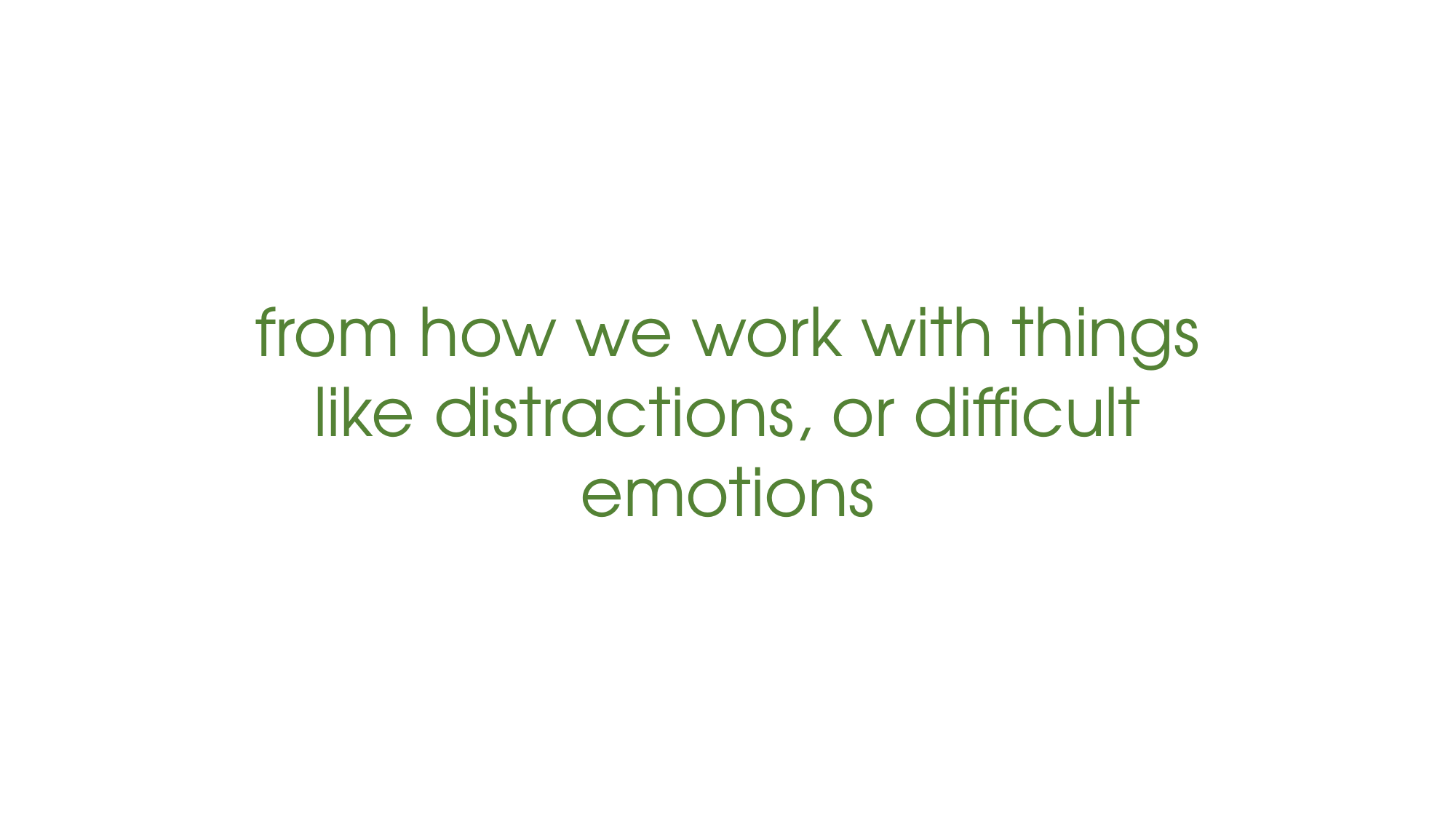

from how we work with things like distractions, or difficult emotions